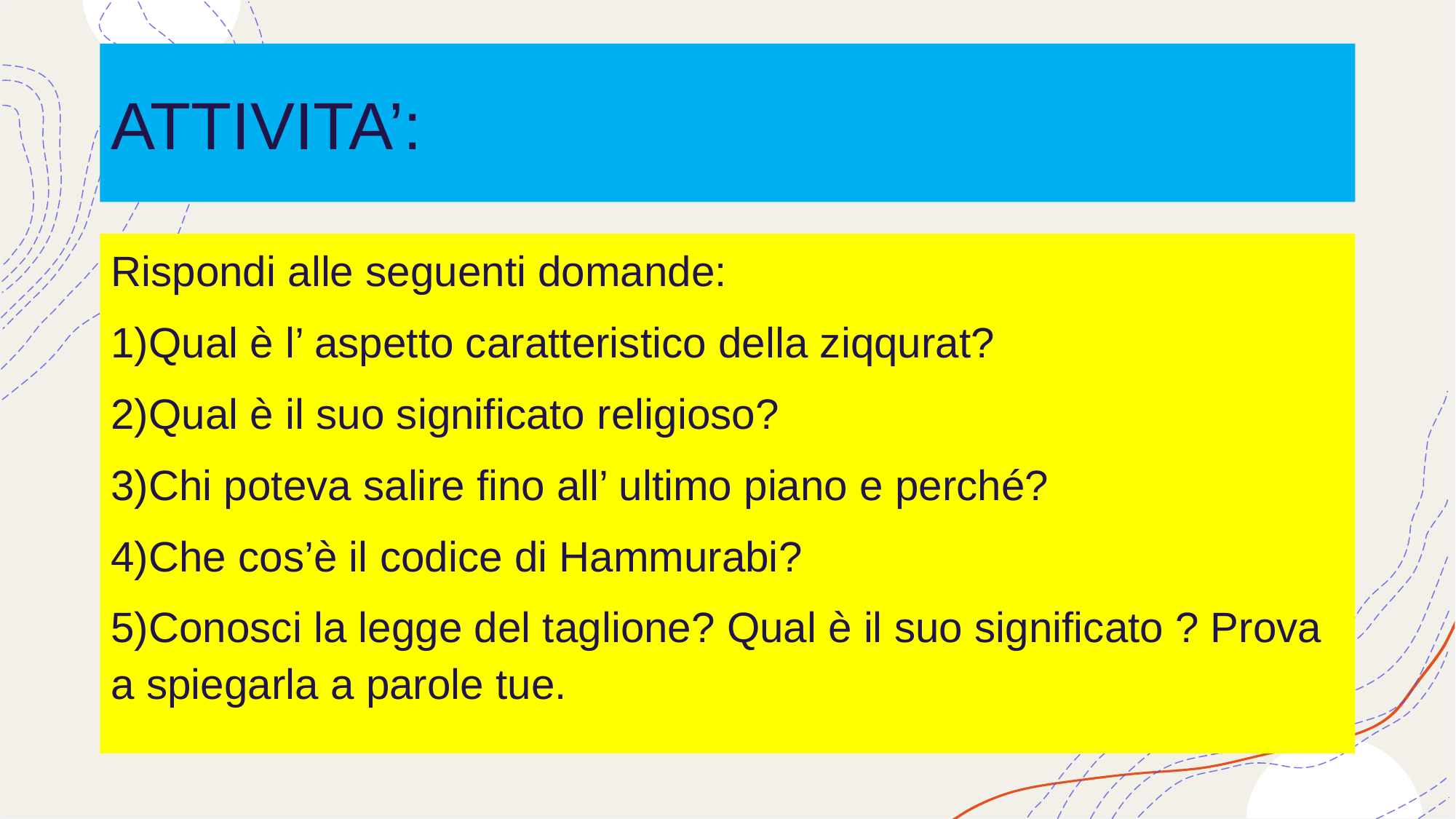

# ATTIVITA’:
Rispondi alle seguenti domande:
1)Qual è l’ aspetto caratteristico della ziqqurat?
2)Qual è il suo significato religioso?
3)Chi poteva salire fino all’ ultimo piano e perché?
4)Che cos’è il codice di Hammurabi?
5)Conosci la legge del taglione? Qual è il suo significato ? Prova a spiegarla a parole tue.